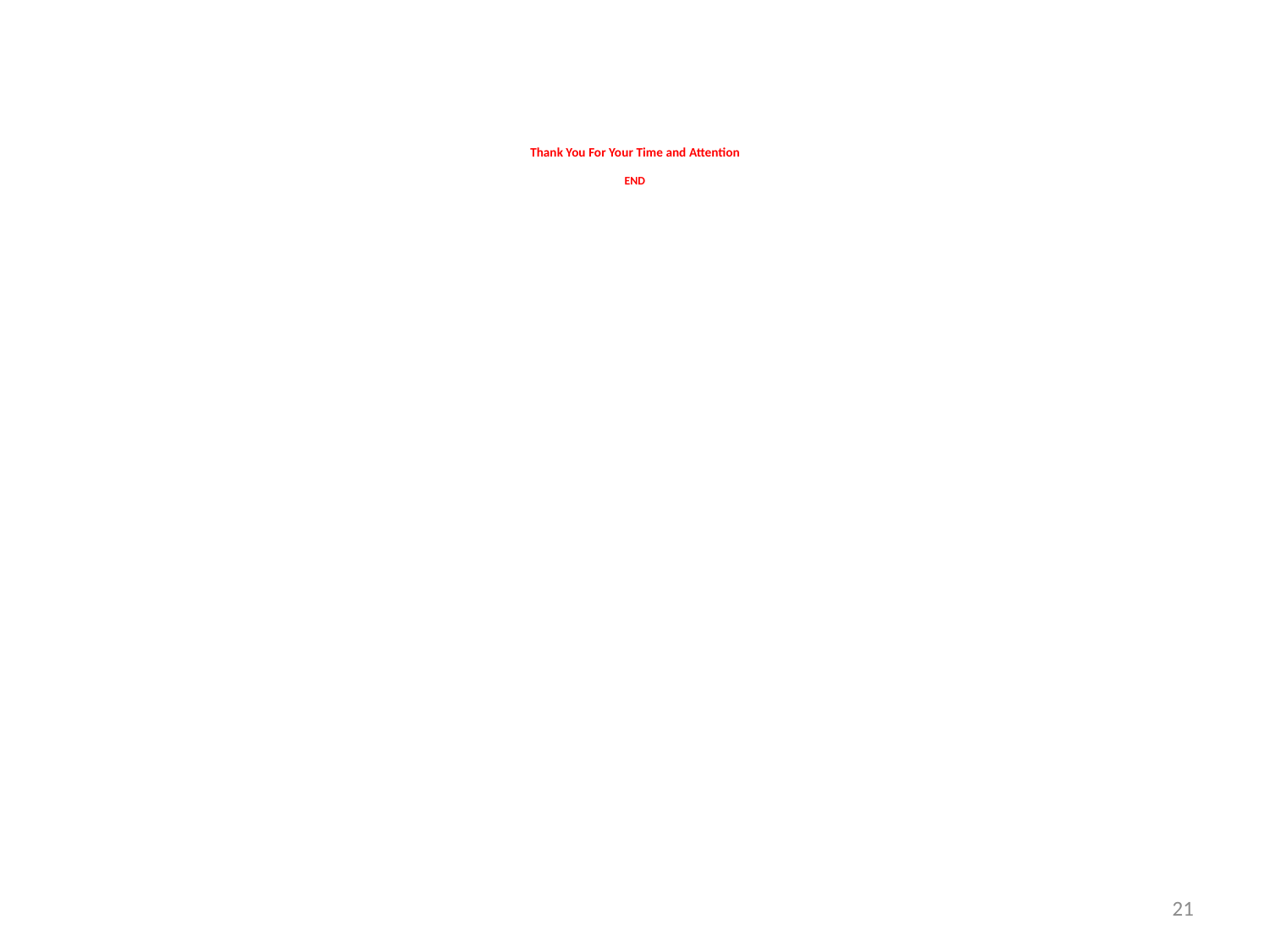

# Thank You For Your Time and Attention END

21